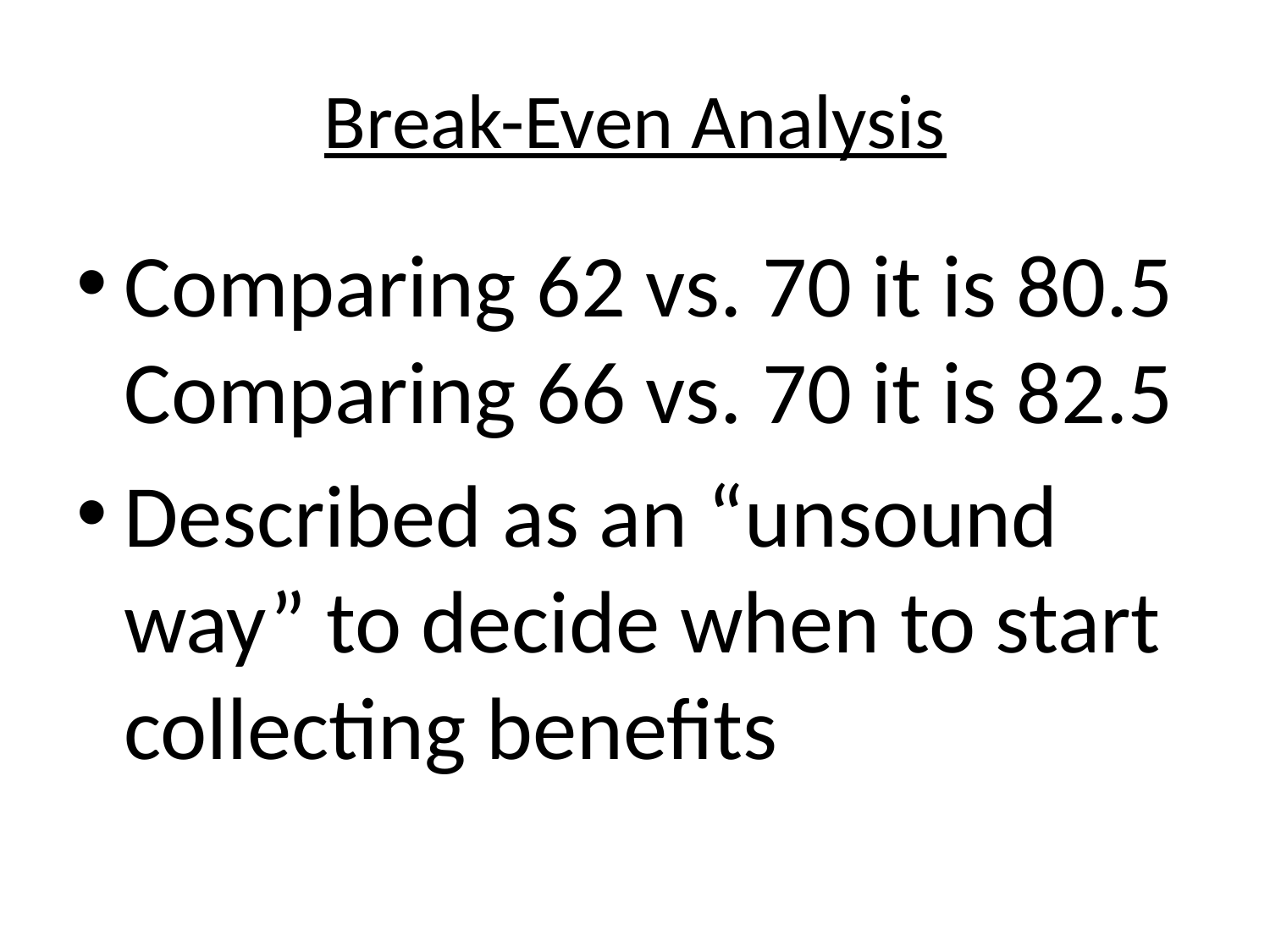

# Break-Even Analysis
Comparing 62 vs. 70 it is 80.5 Comparing 66 vs. 70 it is 82.5
Described as an “unsound way” to decide when to start collecting benefits